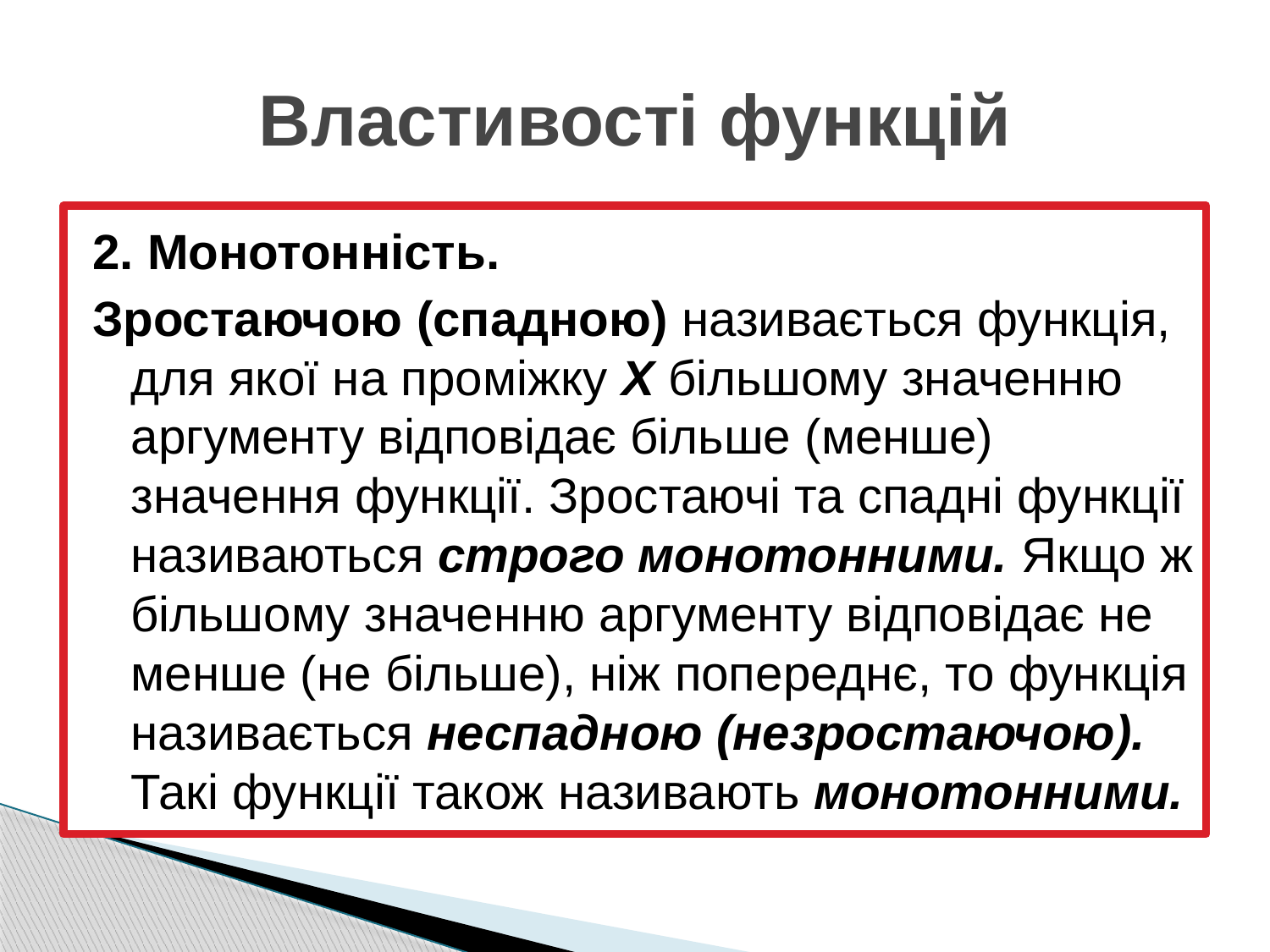

# Властивості функцій
2. Монотонність.
Зростаючою (спадною) називається функція, для якої на проміжку X більшому значенню аргументу відповідає більше (менше) значення функції. Зростаючі та спадні функції називаються строго монотонними. Якщо ж більшому значенню аргументу відповідає не менше (не більше), ніж попереднє, то функція називається неспадною (незростаючою). Такі функції також називають монотонними.